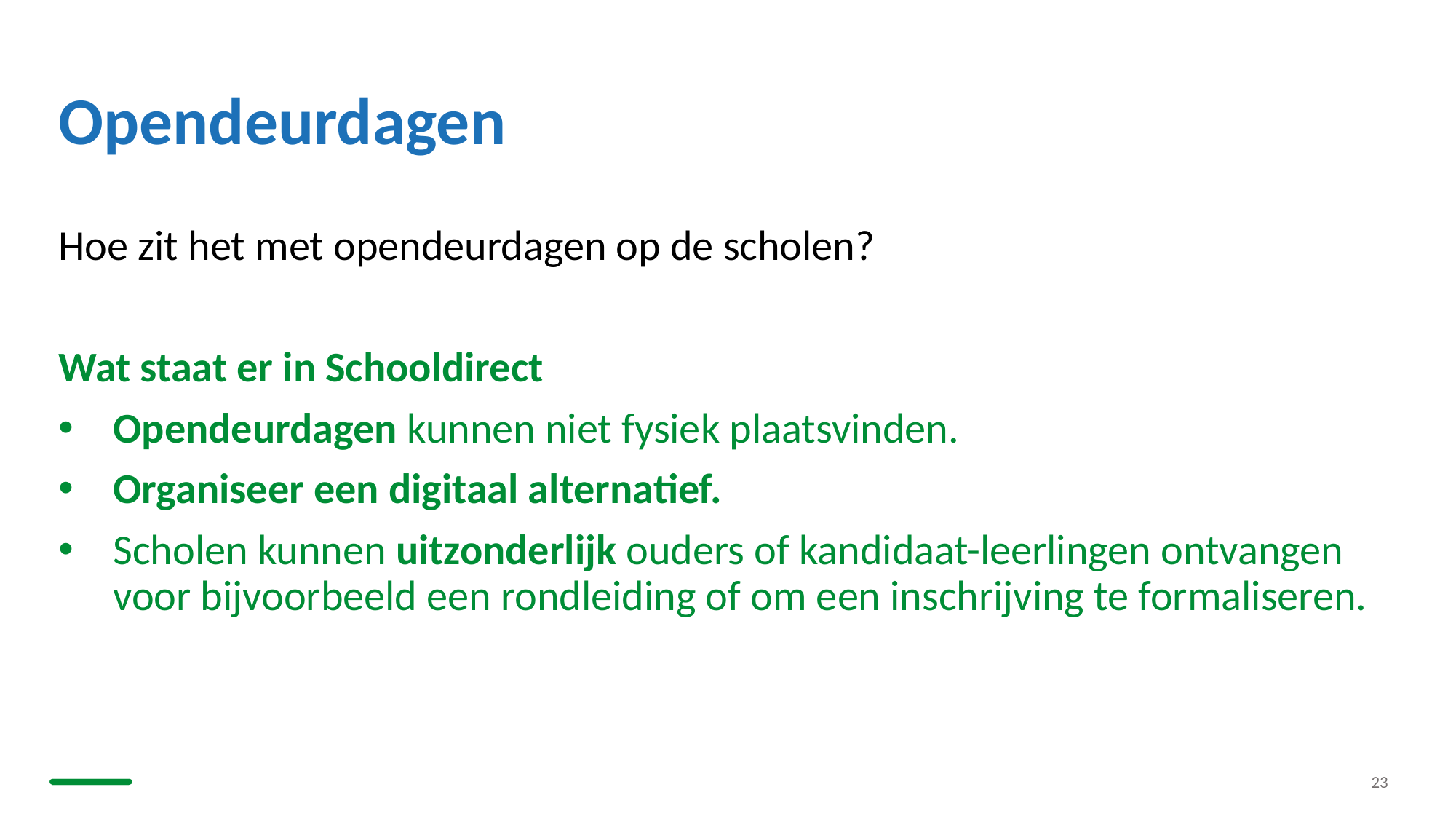

# Opendeurdagen
Hoe zit het met opendeurdagen op de scholen?

Wat staat er in Schooldirect
Opendeurdagen kunnen niet fysiek plaatsvinden.
Organiseer een digitaal alternatief.
Scholen kunnen uitzonderlijk ouders of kandidaat-leerlingen ontvangen voor bijvoorbeeld een rondleiding of om een inschrijving te formaliseren.
23